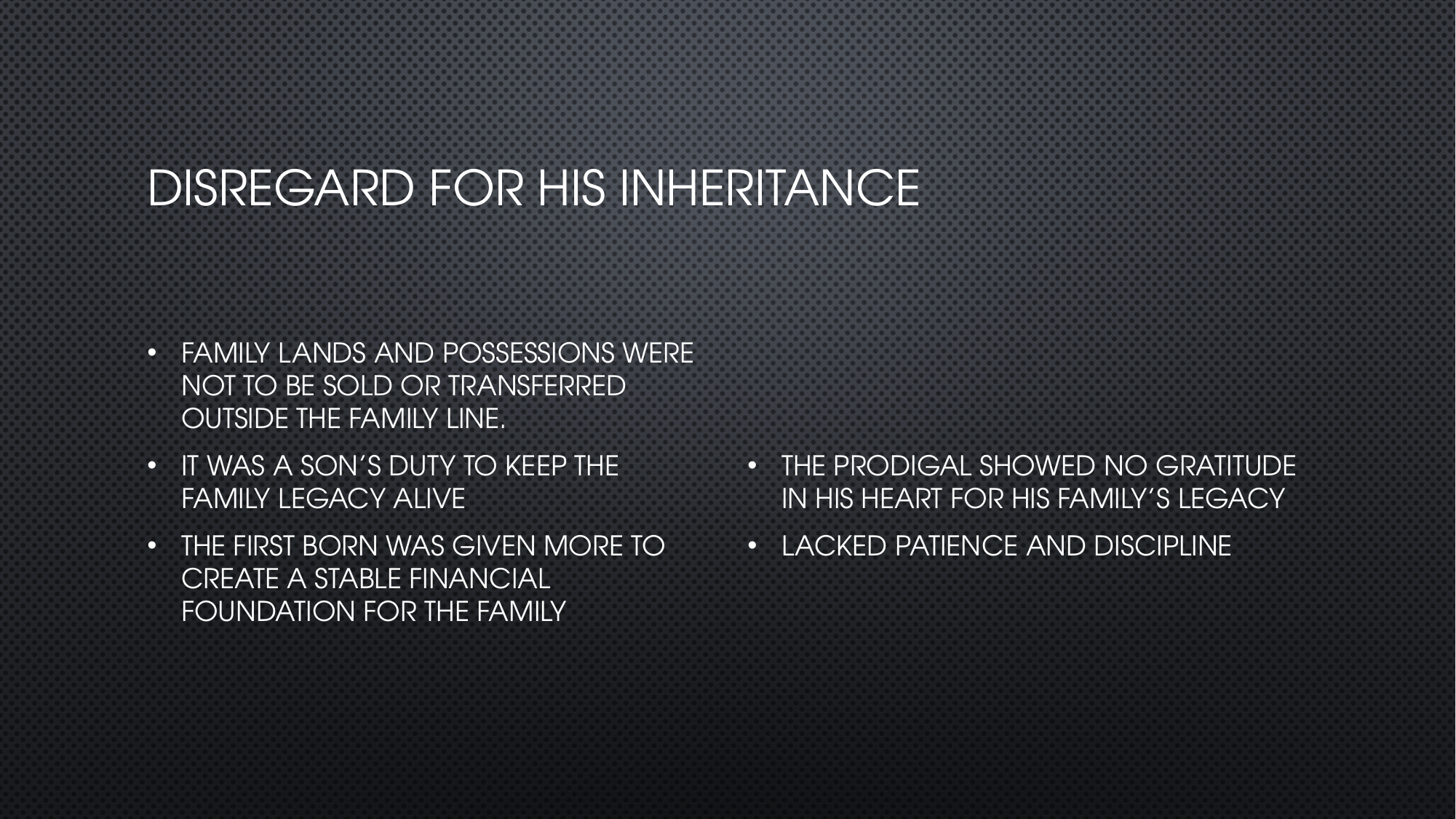

# DISREGARD FOR HIS INHERITANCE
Family lands and possessions were not to be sold or transferred outside the family line.
It was a son’s duty to keep the family legacy alive
The first born was given more to create a stable financial foundation for the family

The prodigal showed no gratitude in his heart for his family’s legacy
Lacked patience and discipline